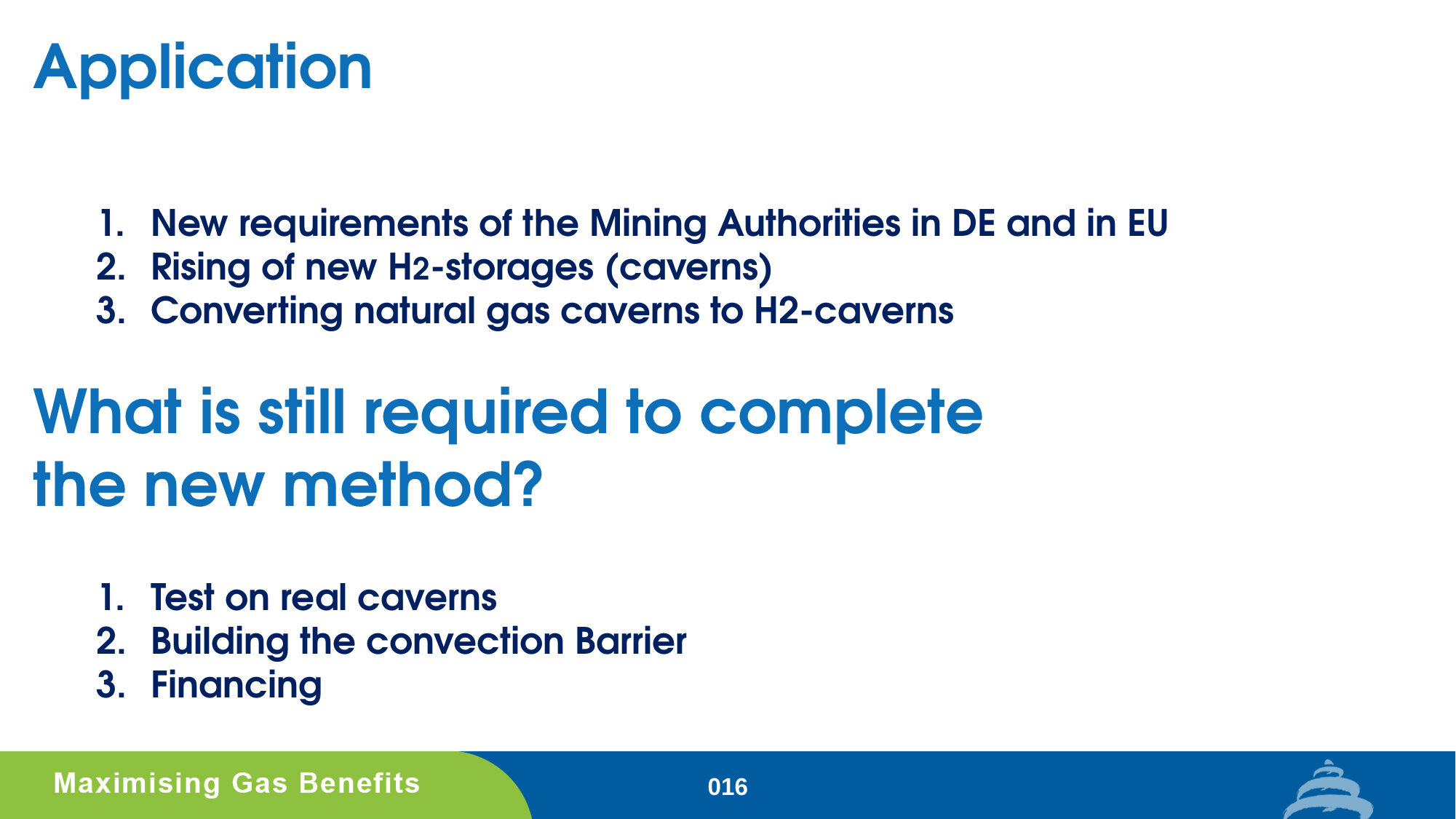

# Application
New requirements of the Mining Authorities in DE and in EU
Rising of new H2-storages (caverns)
Converting natural gas caverns to H2-caverns

What is still required to complete
the new method?
Test on real caverns
Building the convection Barrier
Financing

016